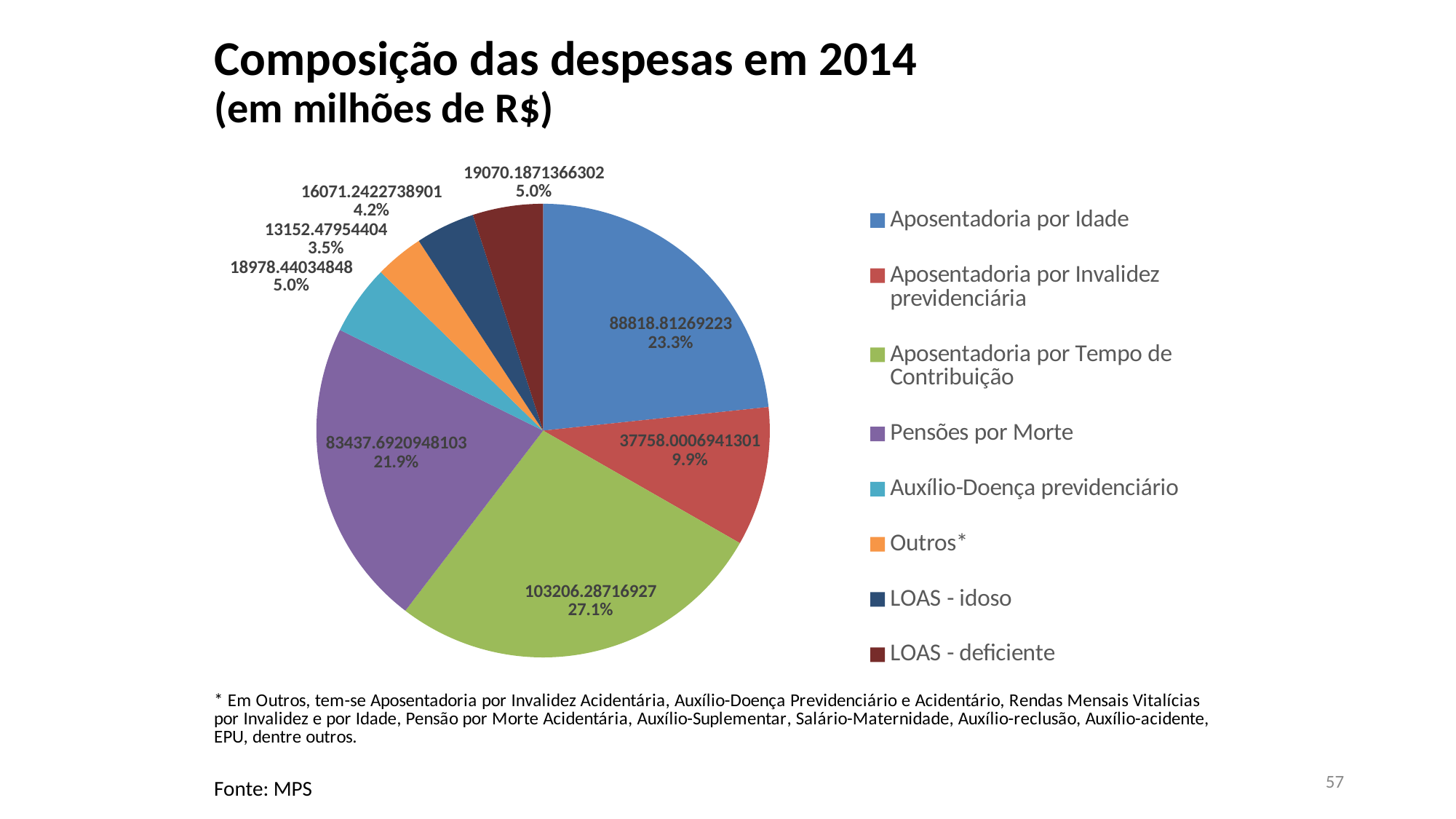

# Composição das despesas em 2014 (em milhões de R$)

### Chart

| Category |  |
|---|---|
| Aposentadoria por Idade | 88818.81269223001 |
| Aposentadoria por Invalidez previdenciária | 37758.000694130096 |
| Aposentadoria por Tempo de Contribuição | 103206.28716927009 |
| Pensões por Morte | 83437.69209481029 |
| Auxílio-Doença previdenciário | 18978.44034847997 |
| Outros* | 13152.479544039976 |
| LOAS - idoso | 16071.242273890115 |
| LOAS - deficiente | 19070.1871366302 |
57
Fonte: MPS